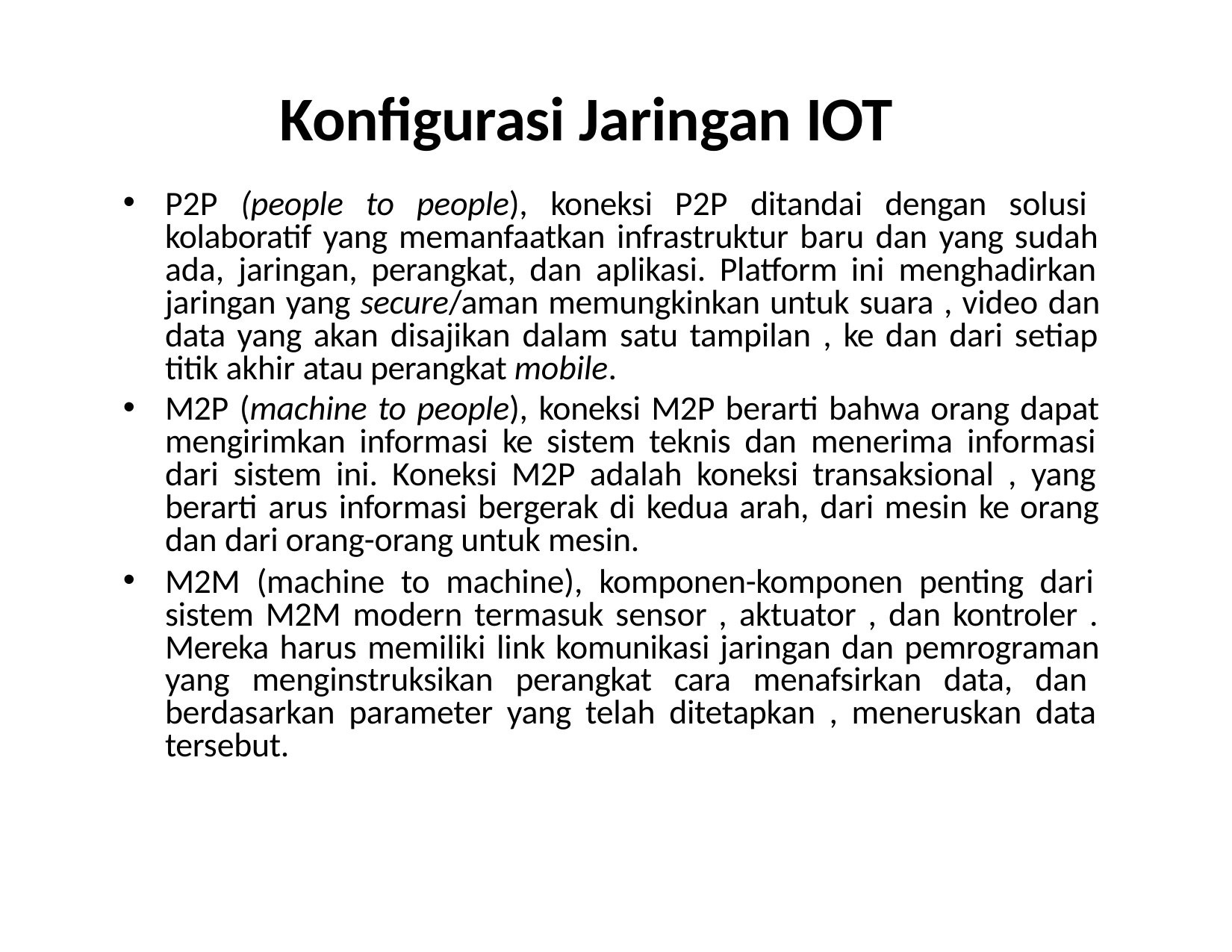

# Konfigurasi Jaringan IOT
P2P (people to people), koneksi P2P ditandai dengan solusi  kolaboratif yang memanfaatkan infrastruktur baru dan yang sudah  ada, jaringan, perangkat, dan aplikasi. Platform ini menghadirkan  jaringan yang secure/aman memungkinkan untuk suara , video dan  data yang akan disajikan dalam satu tampilan , ke dan dari setiap  titik akhir atau perangkat mobile.
M2P (machine to people), koneksi M2P berarti bahwa orang dapat  mengirimkan informasi ke sistem teknis dan menerima informasi  dari sistem ini. Koneksi M2P adalah koneksi transaksional , yang  berarti arus informasi bergerak di kedua arah, dari mesin ke orang  dan dari orang-orang untuk mesin.
M2M (machine to machine), komponen-komponen penting dari  sistem M2M modern termasuk sensor , aktuator , dan kontroler .  Mereka harus memiliki link komunikasi jaringan dan pemrograman  yang menginstruksikan perangkat cara menafsirkan data, dan  berdasarkan parameter yang telah ditetapkan , meneruskan data  tersebut.